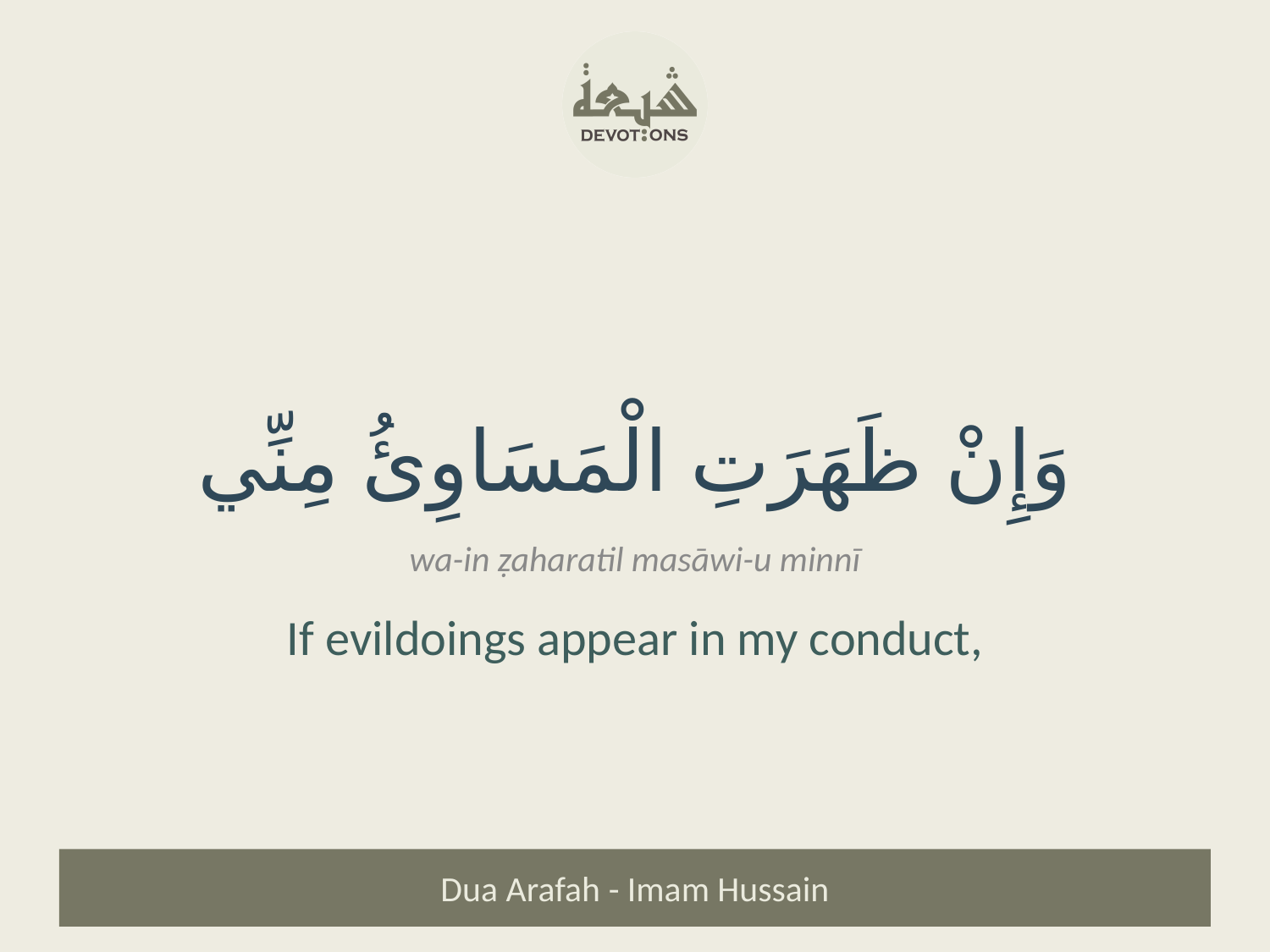

وَإِنْ ظَهَرَتِ الْمَسَاوِئُ مِنِّي
wa-in ẓaharatil masāwi-u minnī
If evildoings appear in my conduct,
Dua Arafah - Imam Hussain